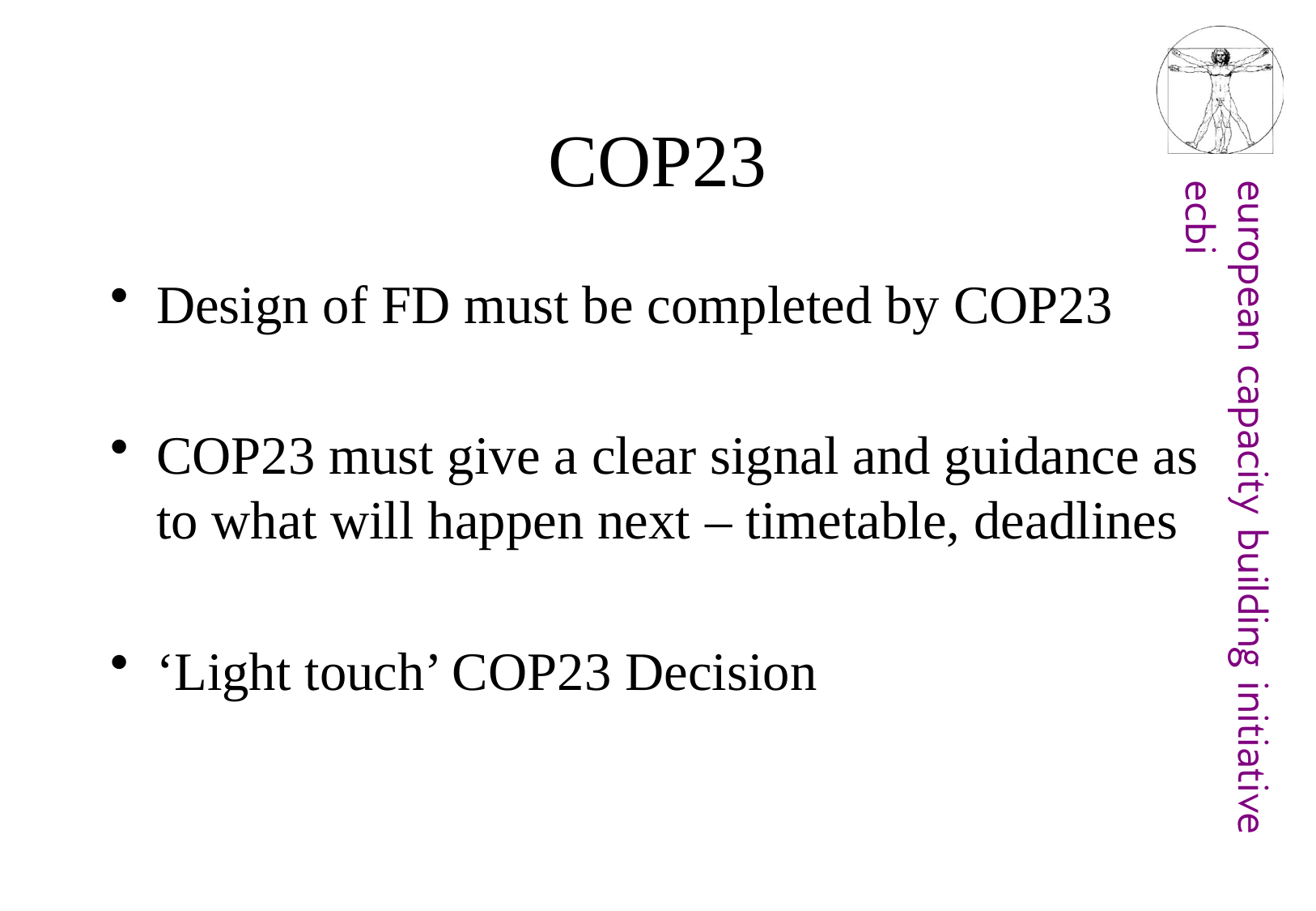

# COP23
Design of FD must be completed by COP23

COP23 must give a clear signal and guidance as to what will happen next – timetable, deadlines

‘Light touch’ COP23 Decision